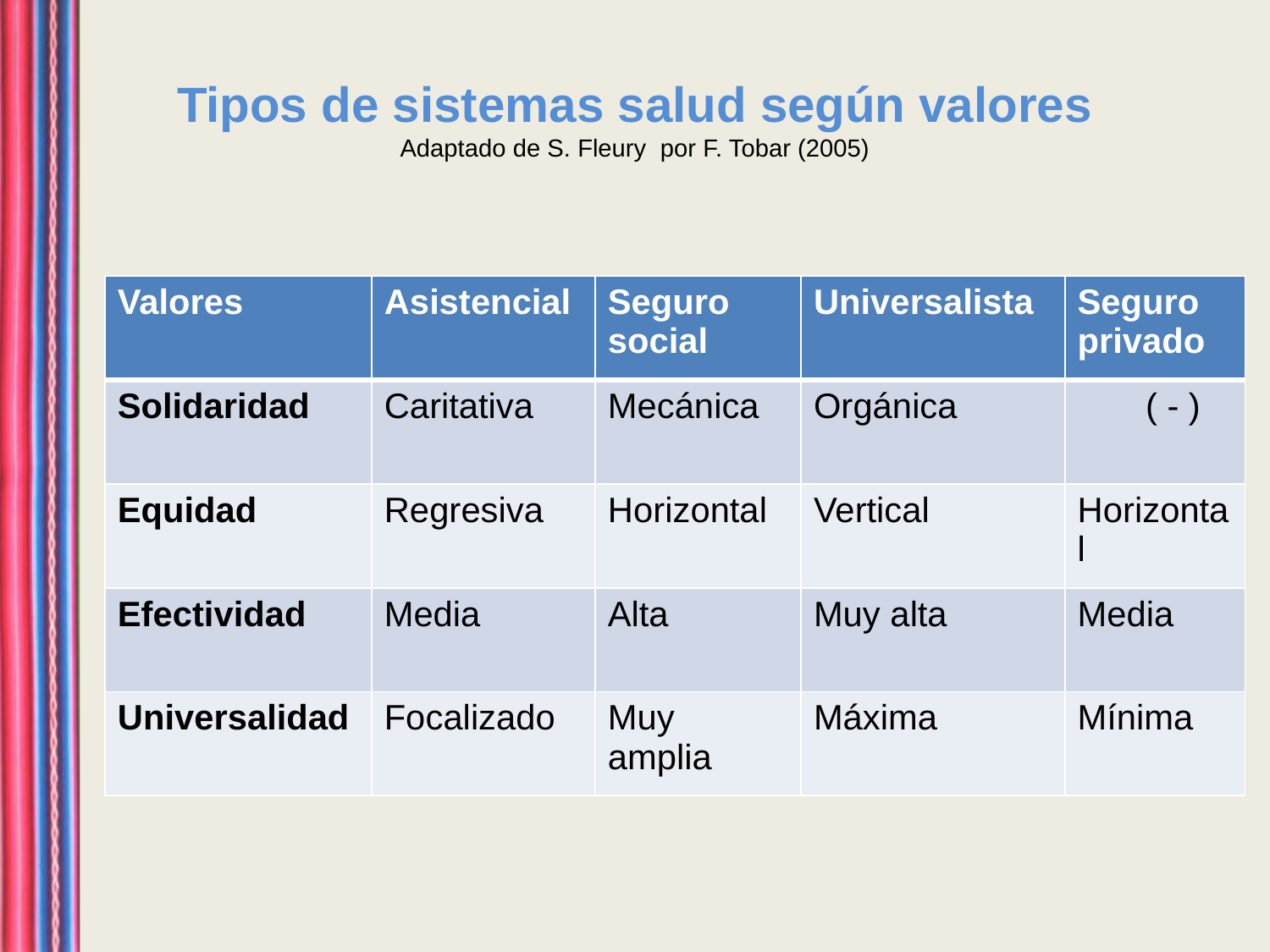

# Tipos de sistemas salud según valores Adaptado de S. Fleury  por F. Tobar (2005)
| Valores | Asistencial | Seguro social | Universalista | Seguro privado |
| --- | --- | --- | --- | --- |
| Solidaridad | Caritativa | Mecánica | Orgánica | ( - ) |
| Equidad | Regresiva | Horizontal | Vertical | Horizontal |
| Efectividad | Media | Alta | Muy alta | Media |
| Universalidad | Focalizado | Muy amplia | Máxima | Mínima |